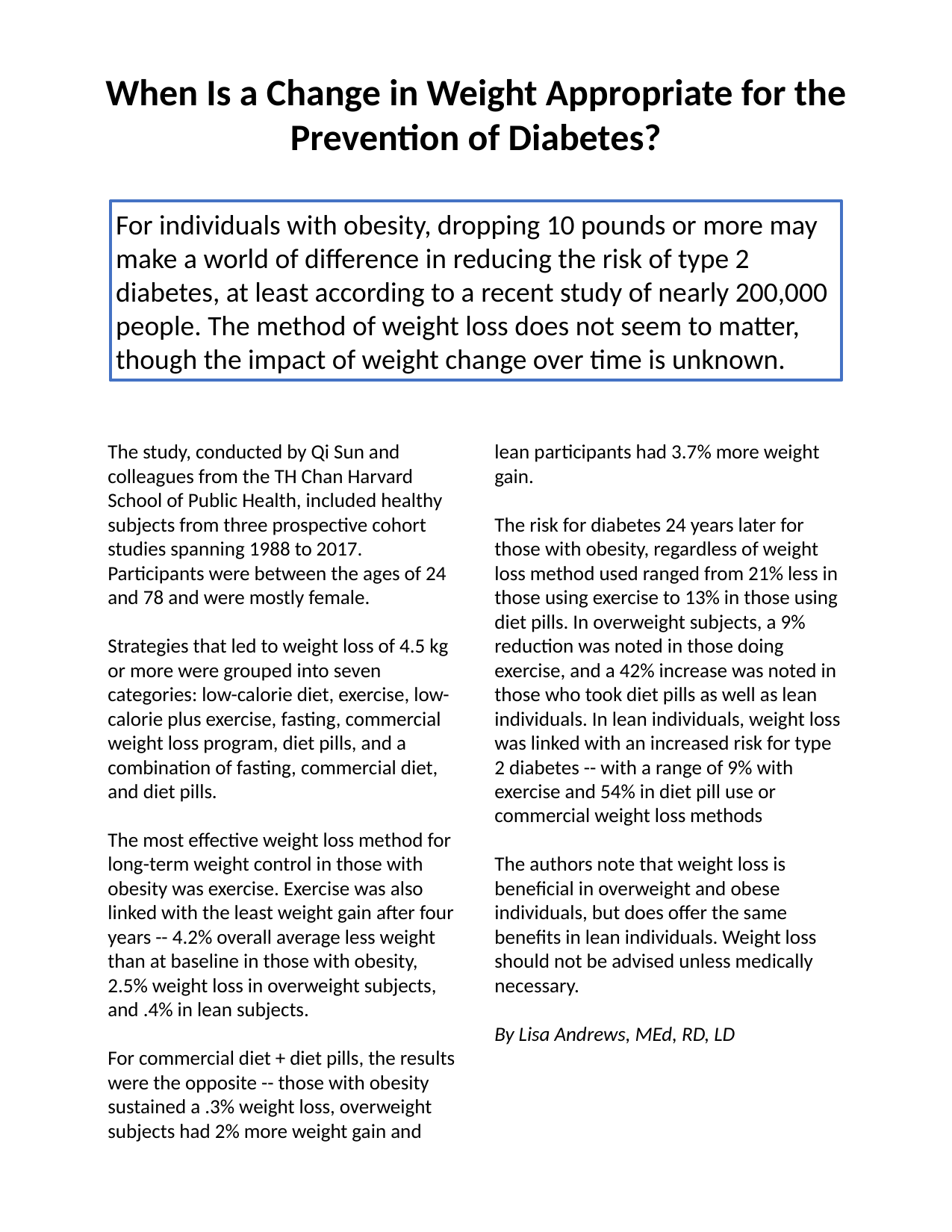

When Is a Change in Weight Appropriate for the Prevention of Diabetes?
For individuals with obesity, dropping 10 pounds or more may make a world of difference in reducing the risk of type 2 diabetes, at least according to a recent study of nearly 200,000 people. The method of weight loss does not seem to matter, though the impact of weight change over time is unknown.

The study, conducted by Qi Sun and colleagues from the TH Chan Harvard School of Public Health, included healthy subjects from three prospective cohort studies spanning 1988 to 2017. Participants were between the ages of 24 and 78 and were mostly female.

Strategies that led to weight loss of 4.5 kg or more were grouped into seven categories: low-calorie diet, exercise, low-calorie plus exercise, fasting, commercial weight loss program, diet pills, and a combination of fasting, commercial diet, and diet pills.

The most effective weight loss method for long-term weight control in those with obesity was exercise. Exercise was also linked with the least weight gain after four years -- 4.2% overall average less weight than at baseline in those with obesity, 2.5% weight loss in overweight subjects, and .4% in lean subjects.

For commercial diet + diet pills, the results were the opposite -- those with obesity sustained a .3% weight loss, overweight subjects had 2% more weight gain and lean participants had 3.7% more weight gain.

The risk for diabetes 24 years later for those with obesity, regardless of weight loss method used ranged from 21% less in those using exercise to 13% in those using diet pills. In overweight subjects, a 9% reduction was noted in those doing exercise, and a 42% increase was noted in those who took diet pills as well as lean individuals. In lean individuals, weight loss was linked with an increased risk for type 2 diabetes -- with a range of 9% with exercise and 54% in diet pill use or commercial weight loss methods

The authors note that weight loss is beneficial in overweight and obese individuals, but does offer the same benefits in lean individuals. Weight loss should not be advised unless medically necessary.

By Lisa Andrews, MEd, RD, LD
7